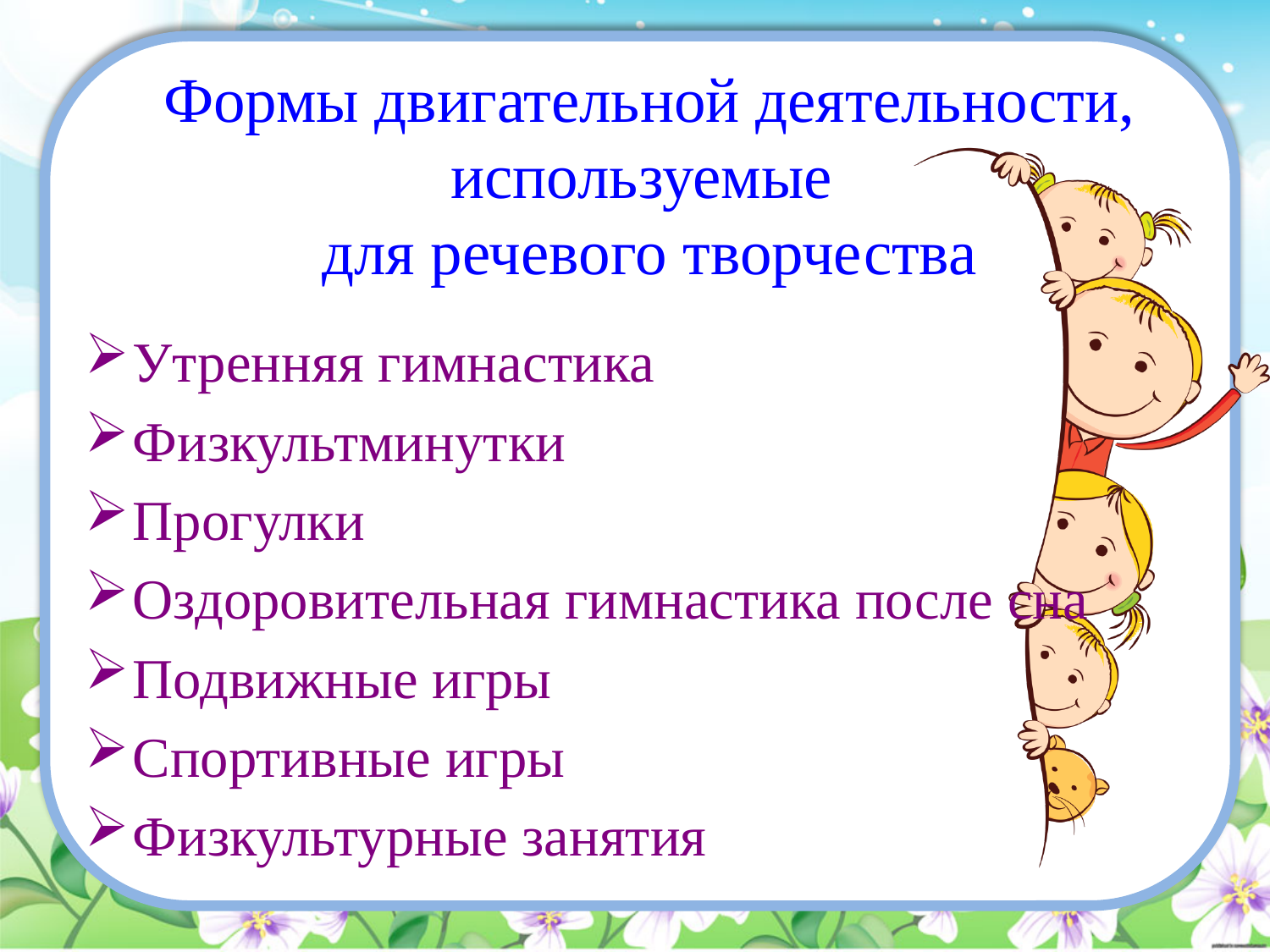

# Формы двигательной деятельности, используемые для речевого творчества
Утренняя гимнастика
Физкультминутки
Прогулки
Оздоровительная гимнастика после сна
Подвижные игры
Спортивные игры
Физкультурные занятия